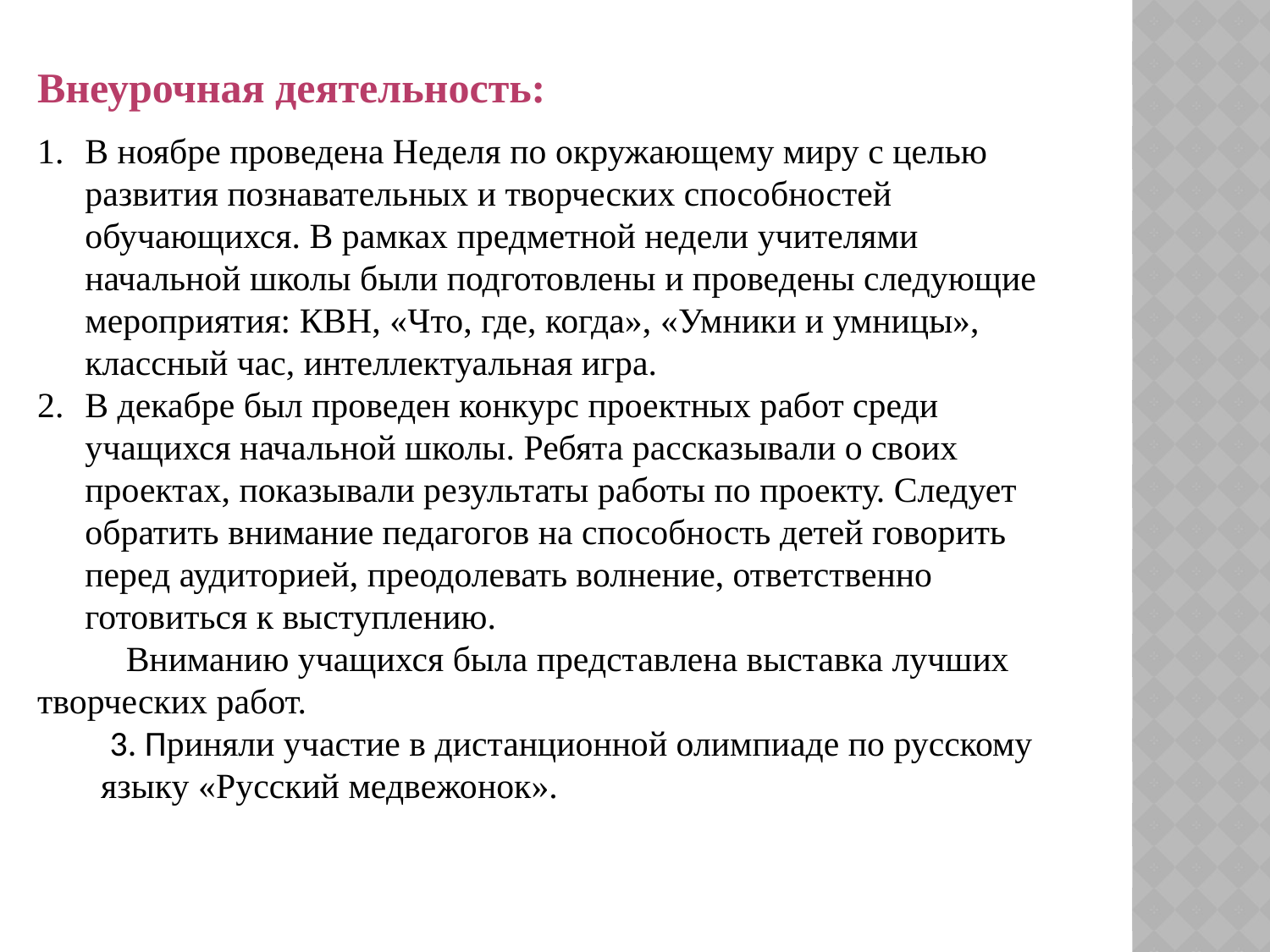

Внеурочная деятельность:
В ноябре проведена Неделя по окружающему миру с целью развития познавательных и творческих способностей обучающихся. В рамках предметной недели учителями начальной школы были подготовлены и проведены следующие мероприятия: КВН, «Что, где, когда», «Умники и умницы», классный час, интеллектуальная игра.
В декабре был проведен конкурс проектных работ среди учащихся начальной школы. Ребята рассказывали о своих проектах, показывали результаты работы по проекту. Следует обратить внимание педагогов на способность детей говорить перед аудиторией, преодолевать волнение, ответственно готовиться к выступлению.
           Вниманию учащихся была представлена выставка лучших творческих работ.
 3. Приняли участие в дистанционной олимпиаде по русскому языку «Русский медвежонок».